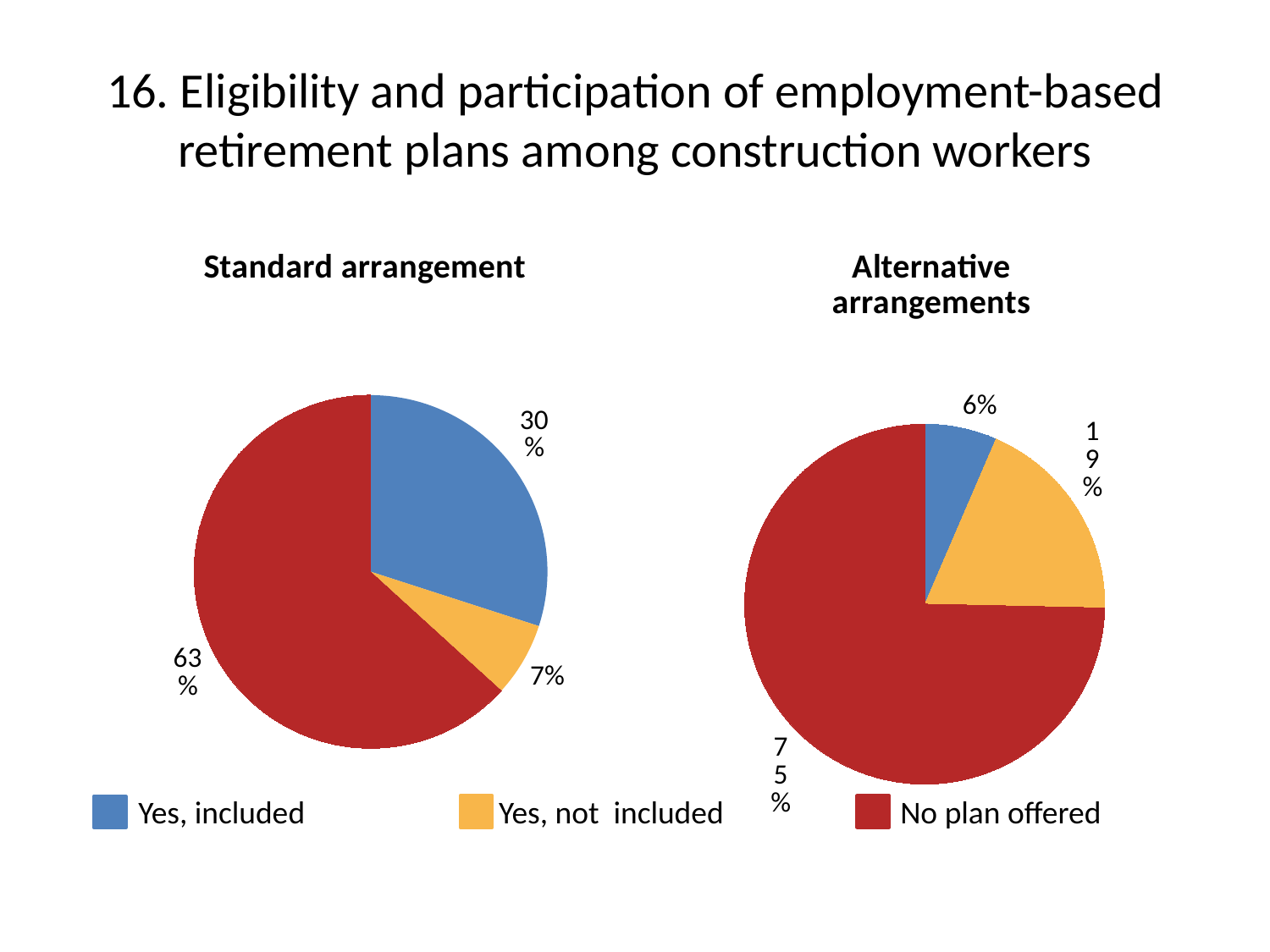

# 16. Eligibility and participation of employment-based retirement plans among construction workers

### Chart: Independent Contractor

| Category |
|---|

### Chart: Standard arrangement

| Category | Column1 |
|---|---|
| Yes, included | 2203295.0 |
| Yes, not included | 497416.0 |
| No | 4647282.0 |

### Chart: Alternative arrangements

| Category | Alternative Work Arrangement |
|---|---|
| Yes, not included | 52499.0 |
| Yes, included | 152785.0 |
| No | 604736.0 |
Yes, included                           Yes, not  included		No plan offered